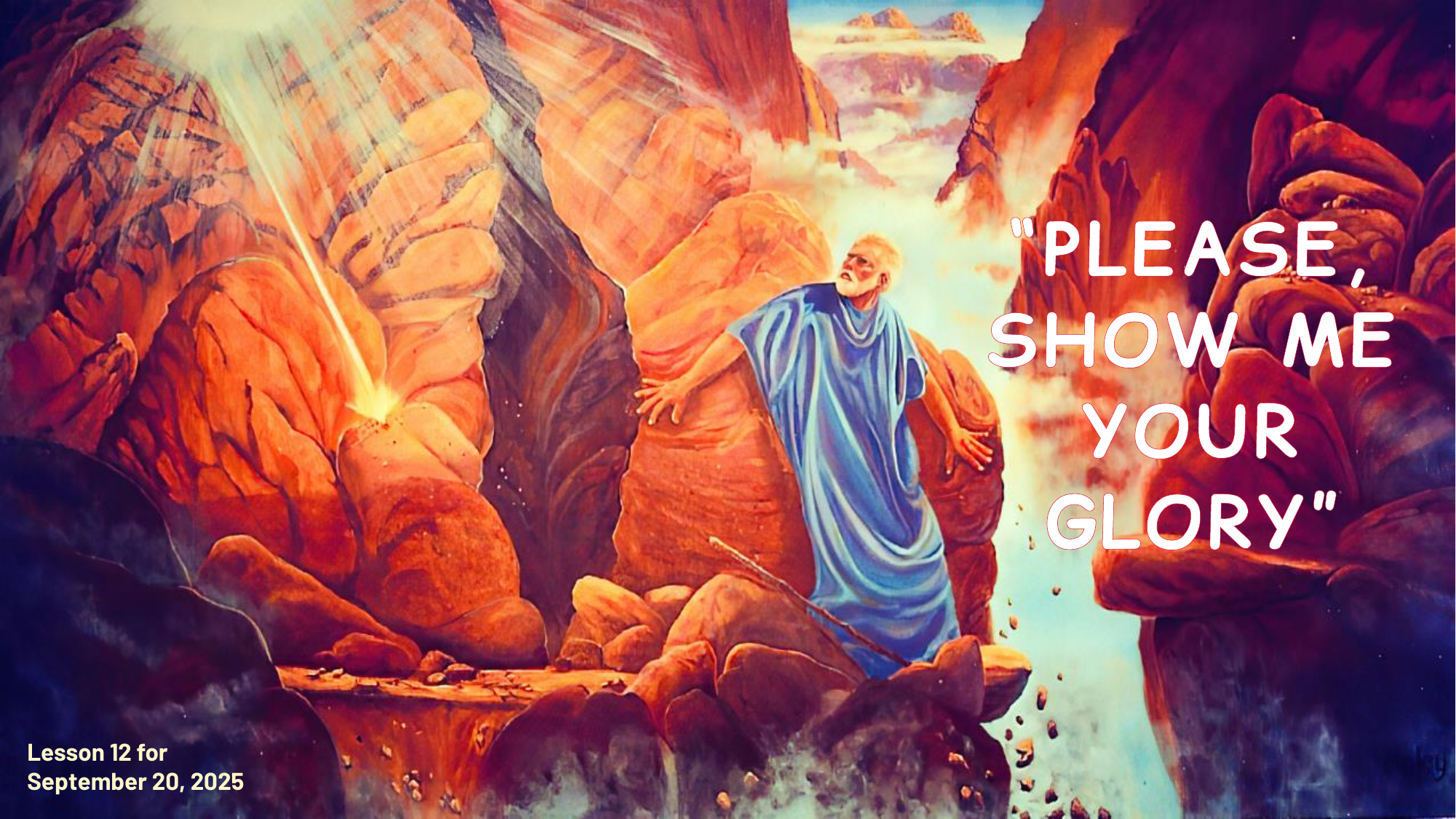

“PLEASE, SHOW ME YOUR GLORY”
Lesson 12 for September 20, 2025